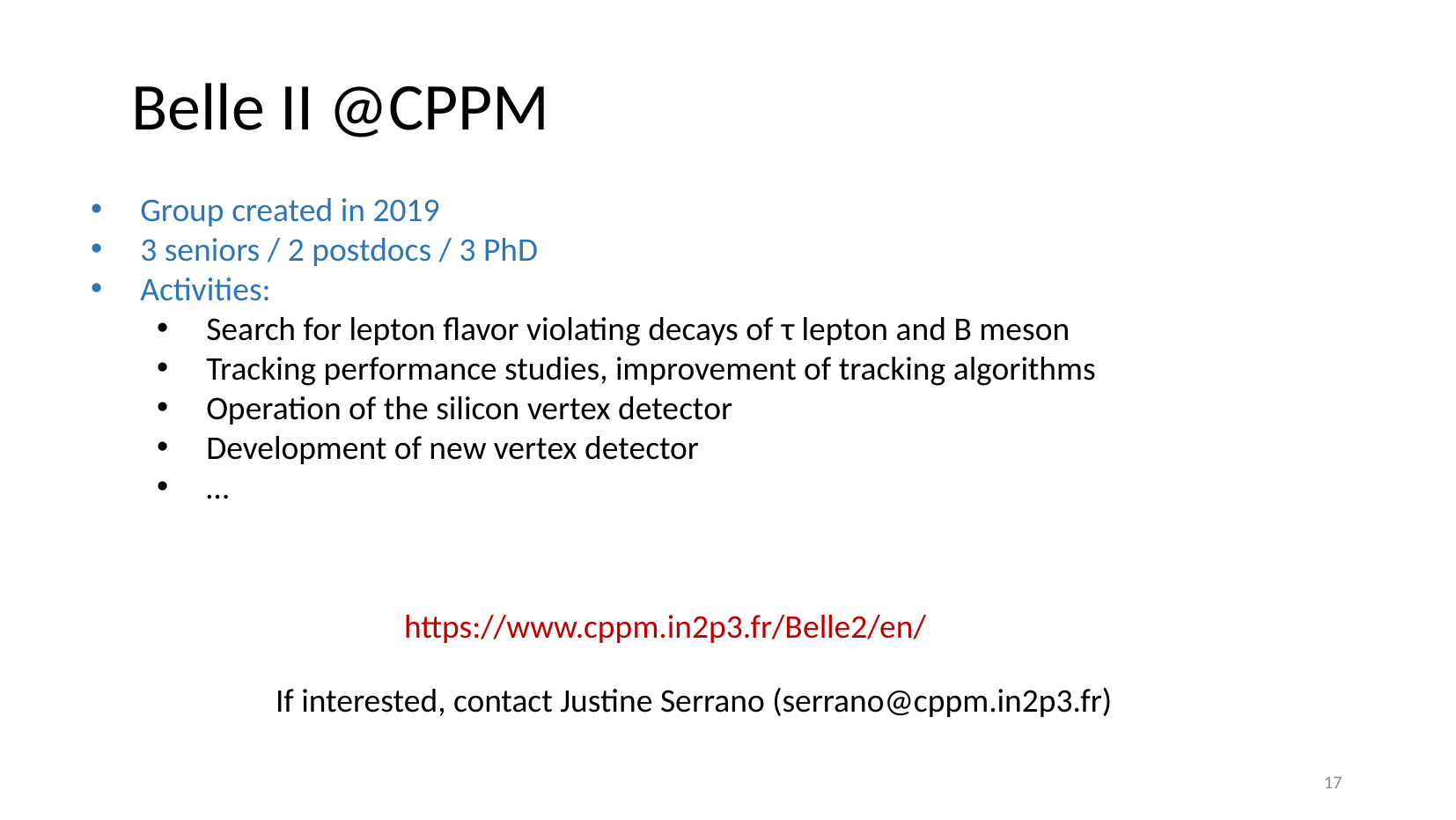

Belle II @CPPM
Group created in 2019
3 seniors / 2 postdocs / 3 PhD
Activities:
Search for lepton flavor violating decays of τ lepton and B meson
Tracking performance studies, improvement of tracking algorithms
Operation of the silicon vertex detector
Development of new vertex detector
…
https://www.cppm.in2p3.fr/Belle2/en/
If interested, contact Justine Serrano (serrano@cppm.in2p3.fr)
17